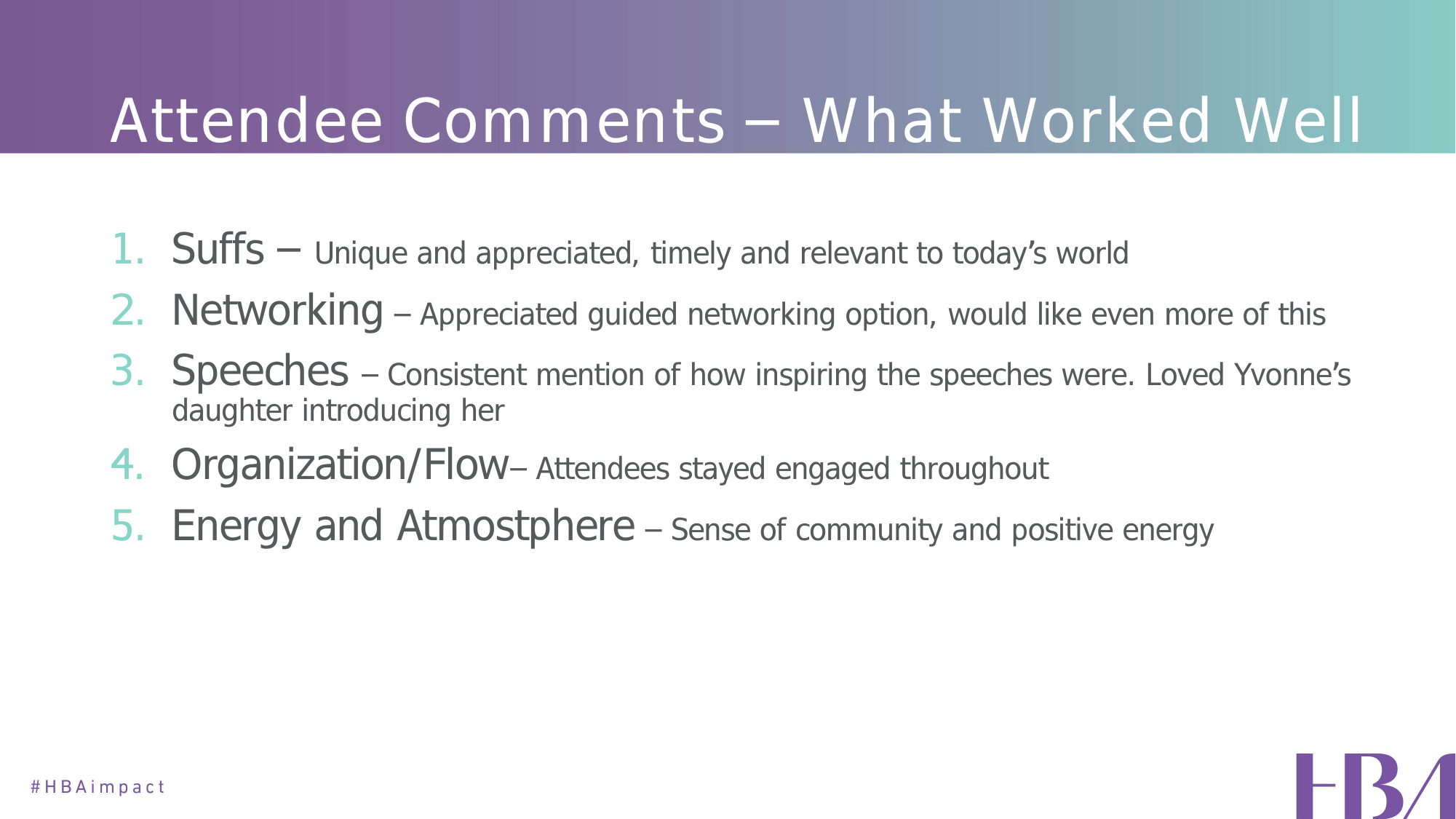

# Attendee Comments – What Worked Well
Suffs – Unique and appreciated, timely and relevant to today’s world
Networking – Appreciated guided networking option, would like even more of this
Speeches – Consistent mention of how inspiring the speeches were. Loved Yvonne’s daughter introducing her
Organization/Flow– Attendees stayed engaged throughout
Energy and Atmostphere – Sense of community and positive energy